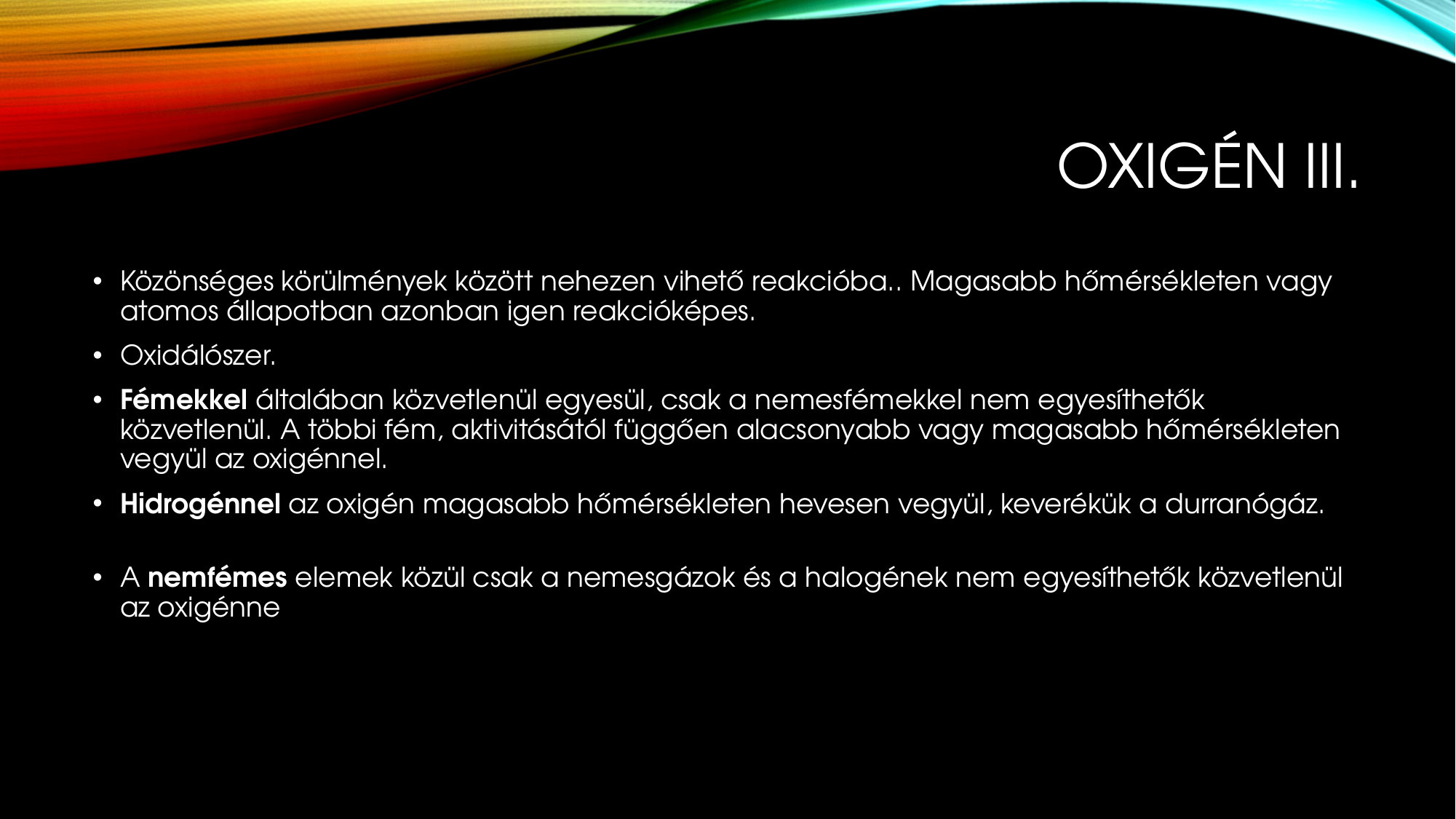

# Oxigén III.
Közönséges körülmények között nehezen vihető reakcióba.. Magasabb hőmérsékleten vagy atomos állapotban azonban igen reakcióképes.
Oxidálószer.
Fémekkel általában közvetlenül egyesül, csak a nemesfémekkel nem egyesíthetők közvetlenül. A többi fém, aktivitásától függően alacsonyabb vagy magasabb hőmérsékleten vegyül az oxigénnel.
Hidrogénnel az oxigén magasabb hőmérsékleten hevesen vegyül, keverékük a durranógáz.
A nemfémes elemek közül csak a nemesgázok és a halogének nem egyesíthetők közvetlenül az oxigénne